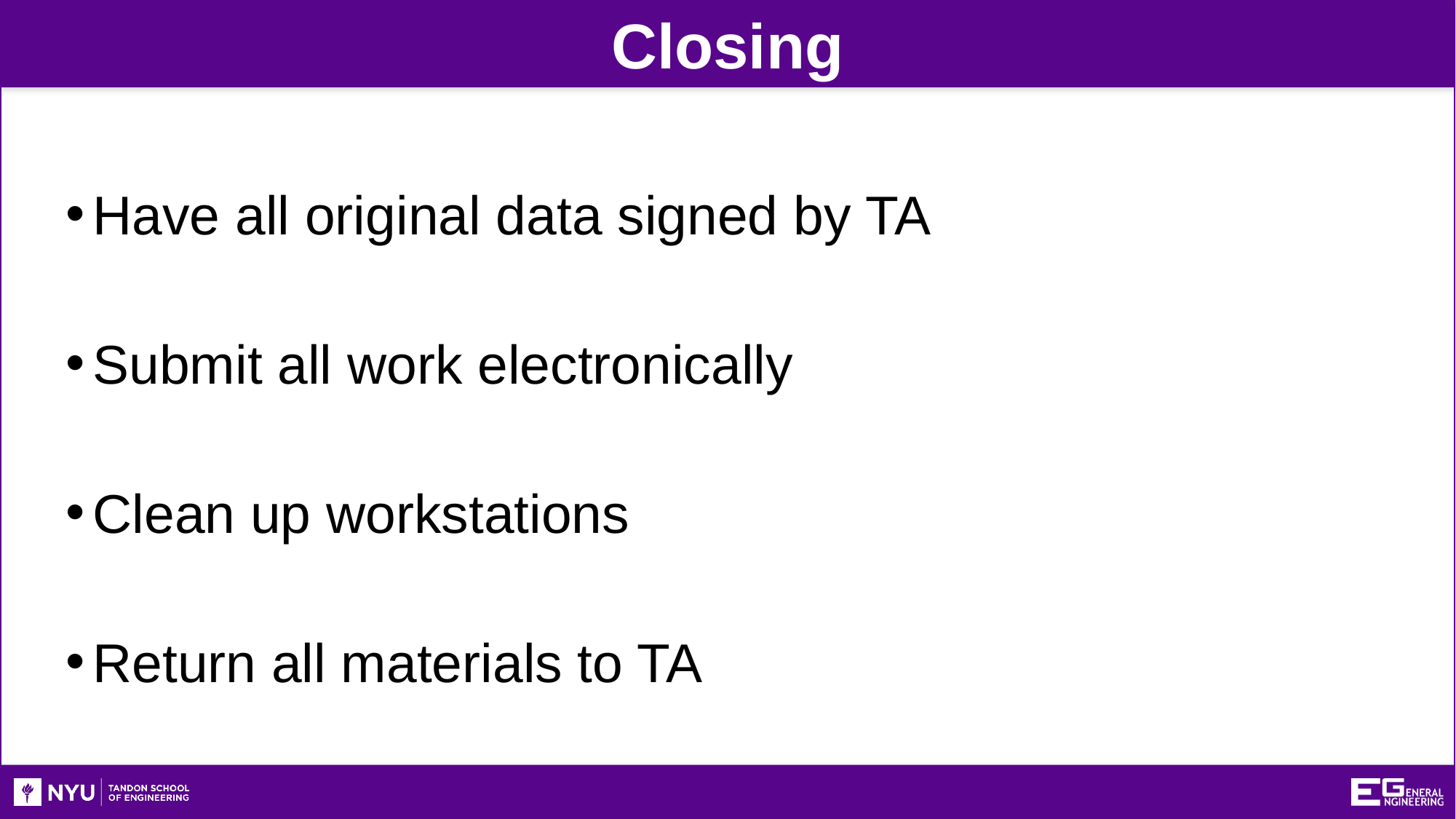

Closing
Have all original data signed by TA
Submit all work electronically
Clean up workstations
Return all materials to TA